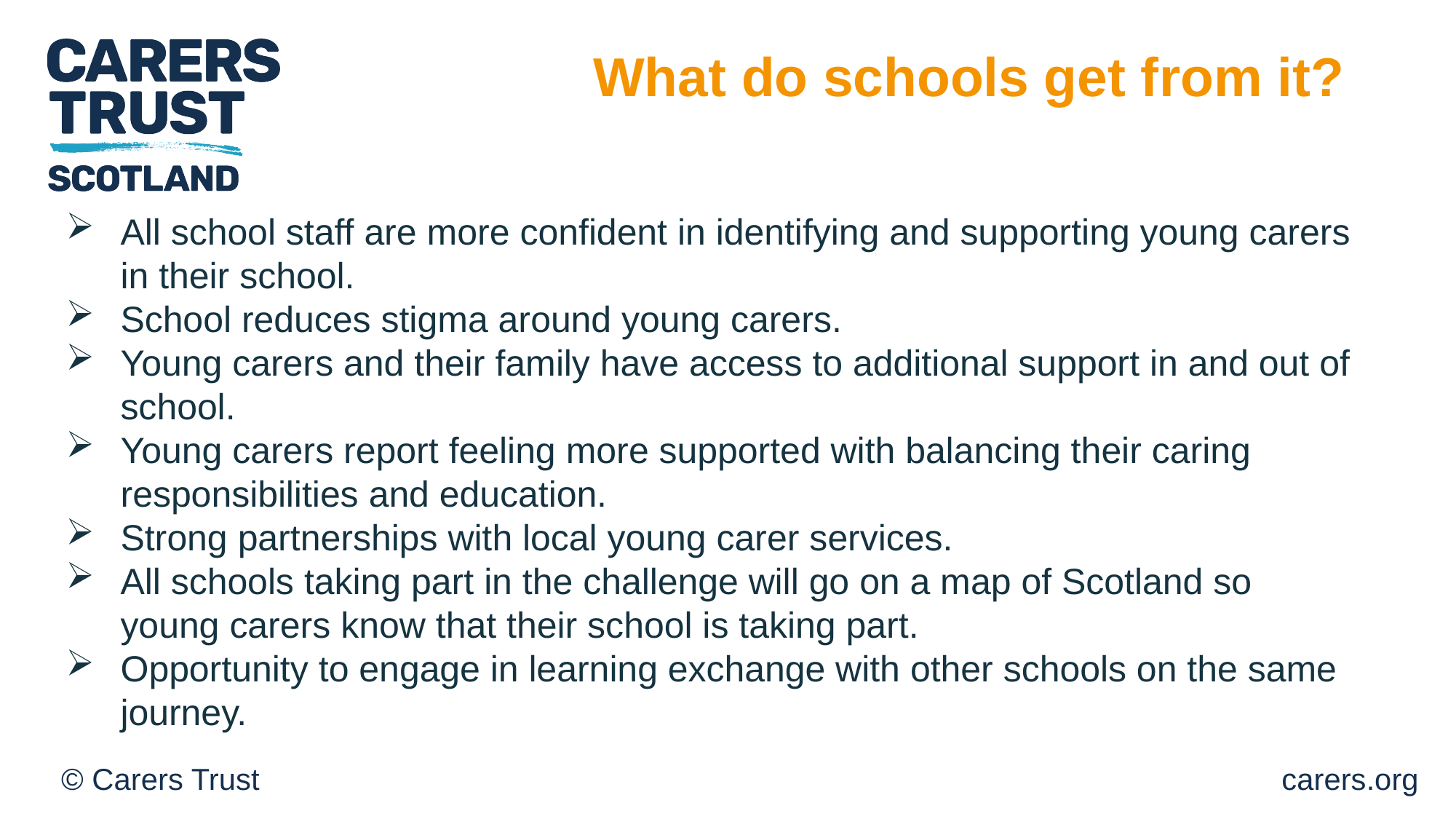

# What do schools get from it?
All school staff are more confident in identifying and supporting young carers in their school.
School reduces stigma around young carers.
Young carers and their family have access to additional support in and out of school.
Young carers report feeling more supported with balancing their caring responsibilities and education.
Strong partnerships with local young carer services.
All schools taking part in the challenge will go on a map of Scotland so young carers know that their school is taking part.
Opportunity to engage in learning exchange with other schools on the same journey.